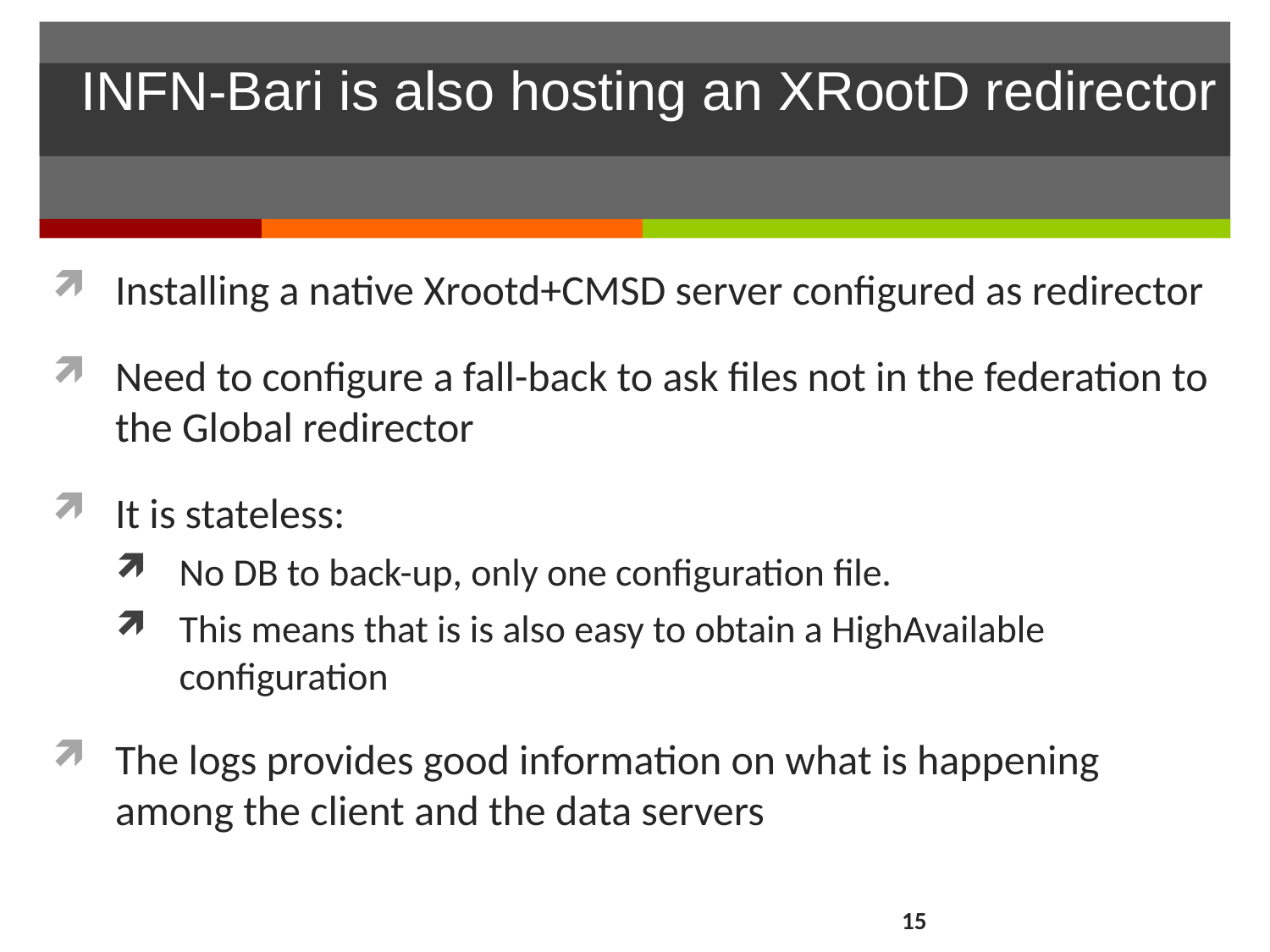

# INFN-Bari is also hosting an XRootD redirector
Installing a native Xrootd+CMSD server configured as redirector
Need to configure a fall-back to ask files not in the federation to the Global redirector
It is stateless:
No DB to back-up, only one configuration file.
This means that is is also easy to obtain a HighAvailable configuration
The logs provides good information on what is happening among the client and the data servers
15